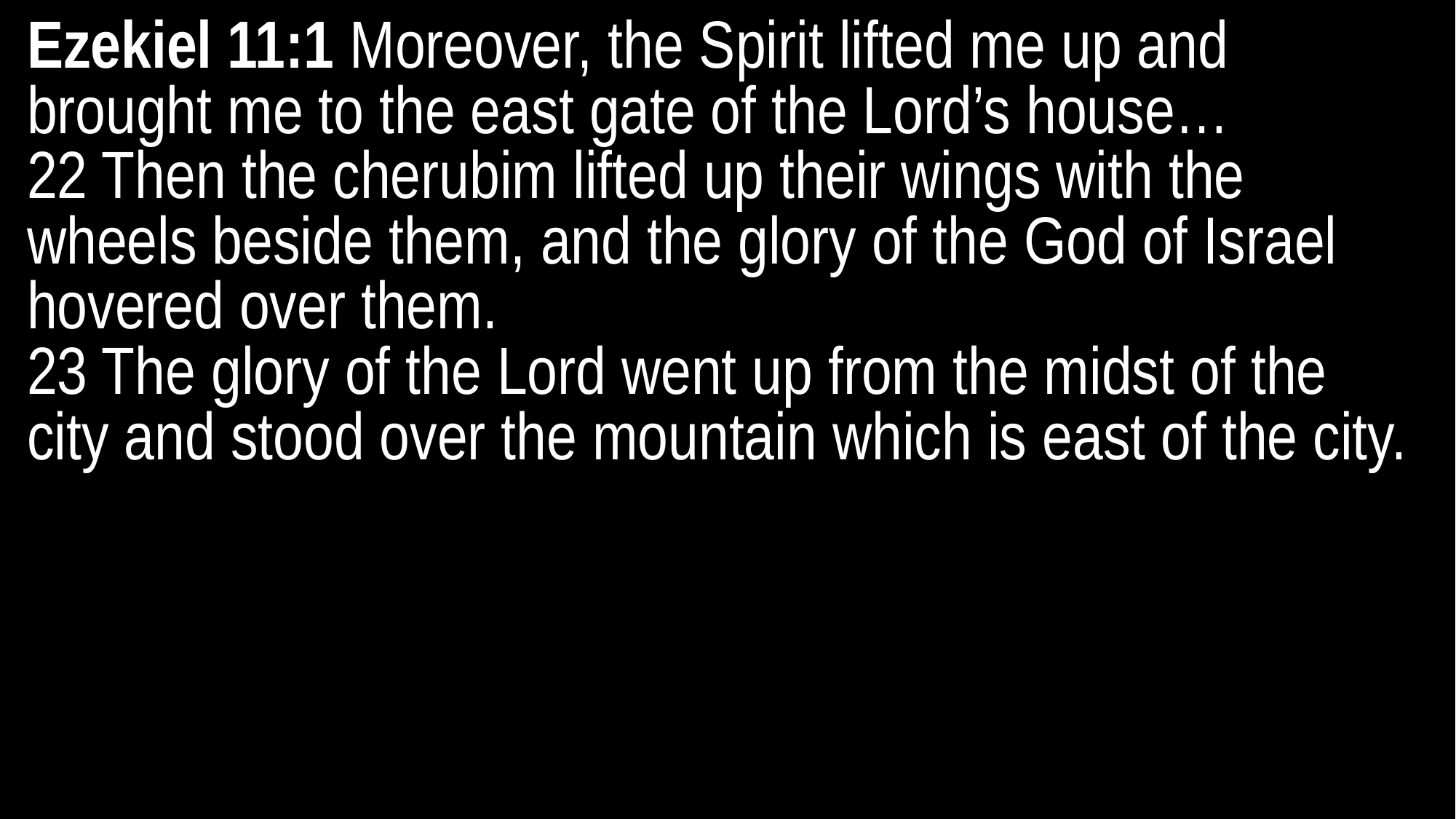

Ezekiel 11:1 Moreover, the Spirit lifted me up and brought me to the east gate of the Lord’s house…
22 Then the cherubim lifted up their wings with the wheels beside them, and the glory of the God of Israel hovered over them.
23 The glory of the Lord went up from the midst of the city and stood over the mountain which is east of the city.